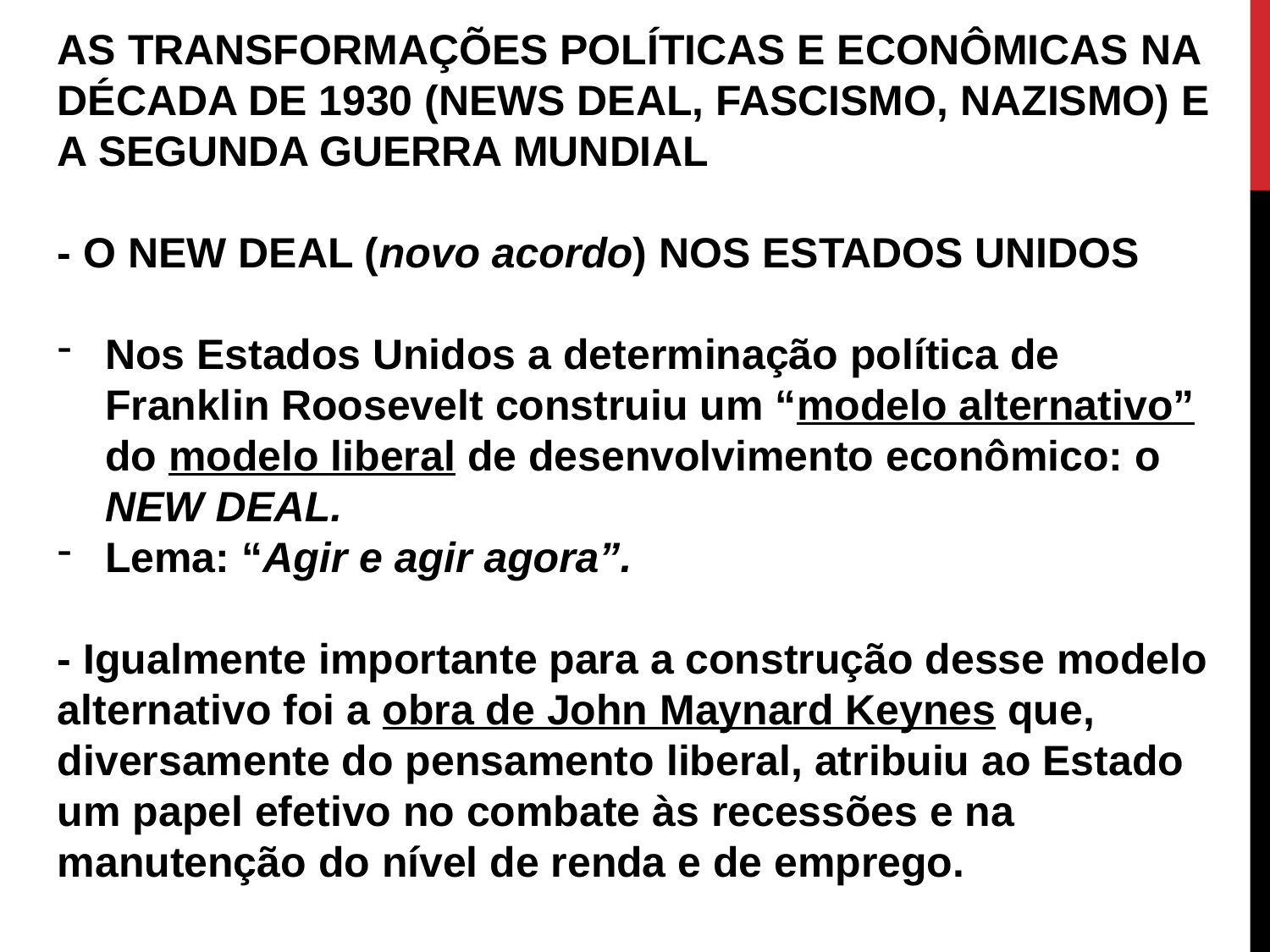

AS TRANSFORMAÇÕES POLÍTICAS E ECONÔMICAS NA DÉCADA DE 1930 (NEWS DEAL, FASCISMO, NAZISMO) E A SEGUNDA GUERRA MUNDIAL

- O NEW DEAL (novo acordo) NOS ESTADOS UNIDOS

Nos Estados Unidos a determinação política de Franklin Roosevelt construiu um “modelo alternativo” do modelo liberal de desenvolvimento econômico: o NEW DEAL.
Lema: “Agir e agir agora”.

- Igualmente importante para a construção desse modelo alternativo foi a obra de John Maynard Keynes que, diversamente do pensamento liberal, atribuiu ao Estado um papel efetivo no combate às recessões e na manutenção do nível de renda e de emprego.